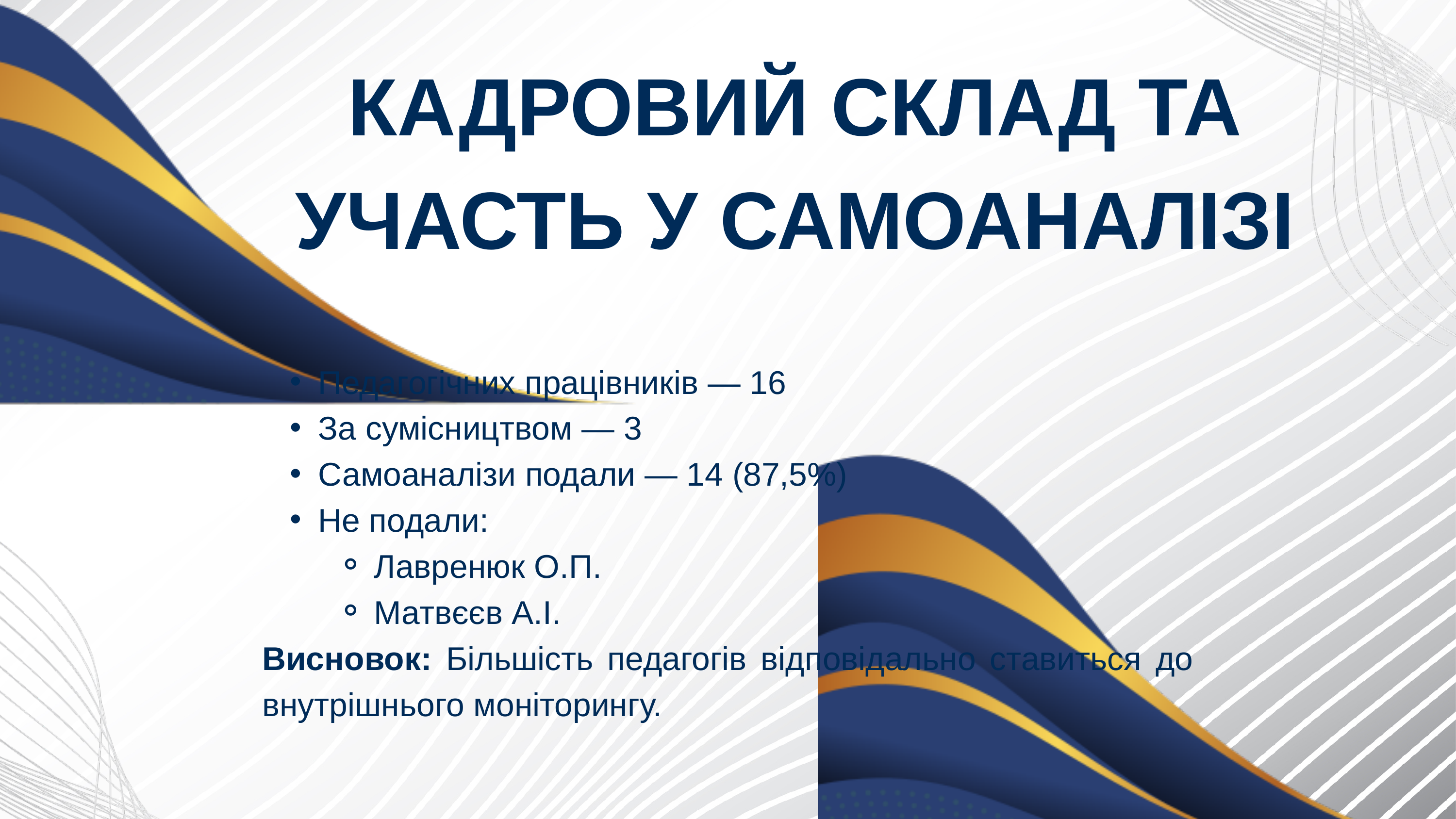

КАДРОВИЙ СКЛАД ТА УЧАСТЬ У САМОАНАЛІЗІ
Педагогічних працівників — 16
За сумісництвом — 3
Самоаналізи подали — 14 (87,5%)
Не подали:
Лавренюк О.П.
Матвєєв А.І.
Висновок: Більшість педагогів відповідально ставиться до внутрішнього моніторингу.